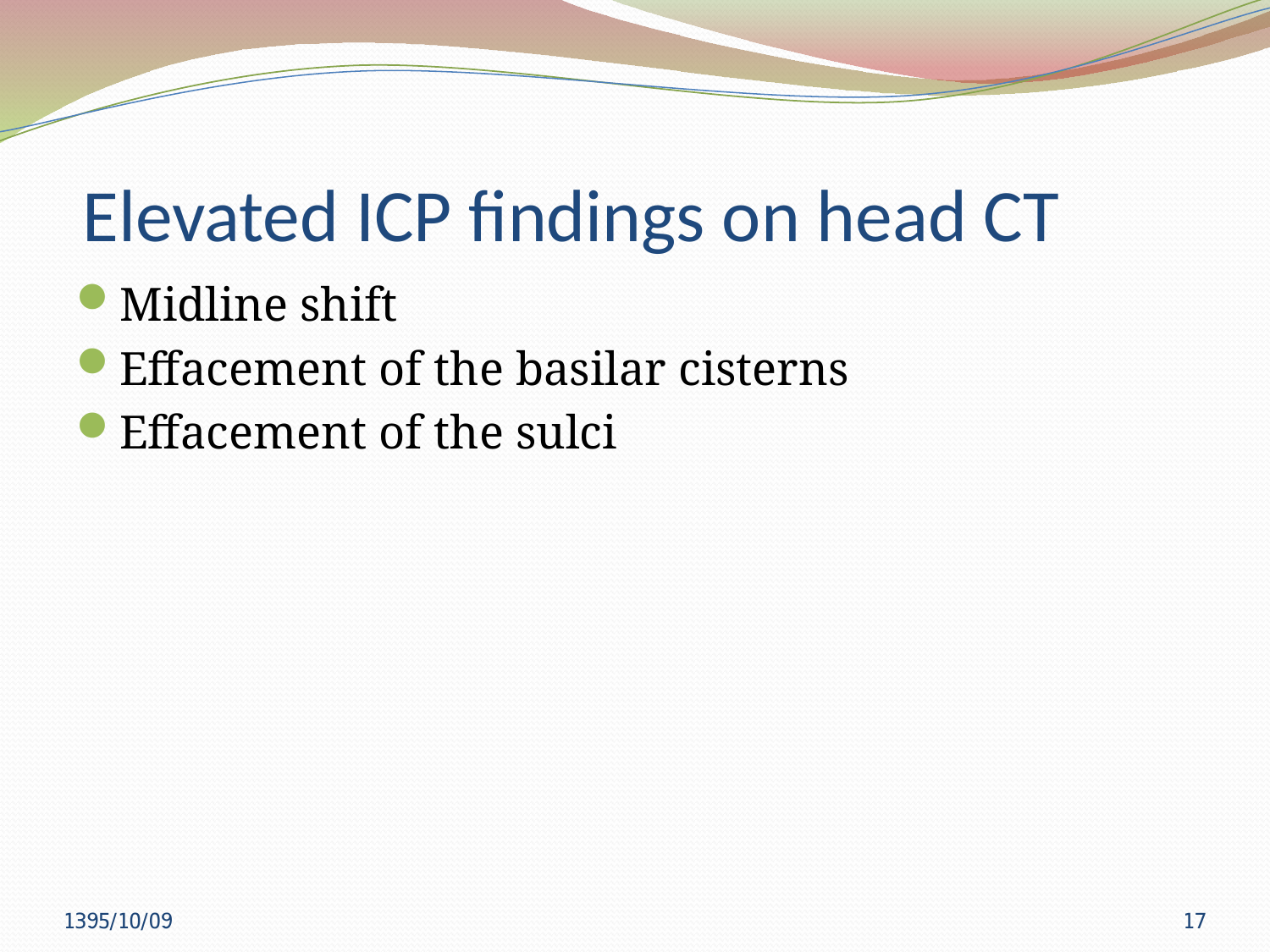

# Elevated ICP findings on head CT
Midline shift
Effacement of the basilar cisterns
Effacement of the sulci
1395/10/09
17